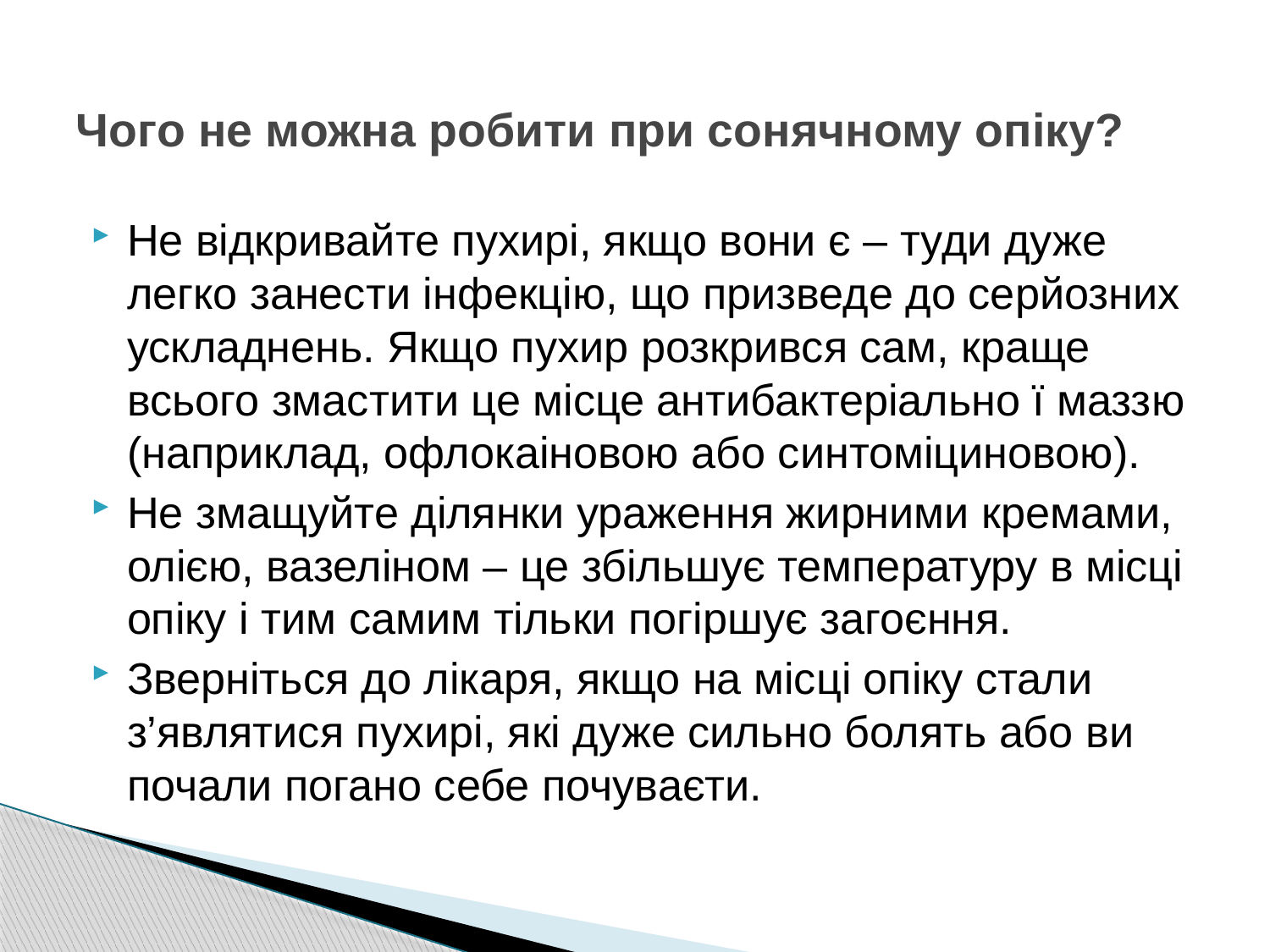

# Чого не можна робити при сонячному опіку?
Не відкривайте пухирі, якщо вони є – туди дуже легко занести інфекцію, що призведе до серйозних ускладнень. Якщо пухир розкрився сам, краще всього змастити це місце антибактеріально ї маззю (наприклад, офлокаіновою або синтоміциновою).
Не змащуйте ділянки ураження жирними кремами, олією, вазеліном – це збільшує температуру в місці опіку і тим самим тільки погіршує загоєння.
Зверніться до лікаря, якщо на місці опіку стали з’являтися пухирі, які дуже сильно болять або ви почали погано себе почуваєти.